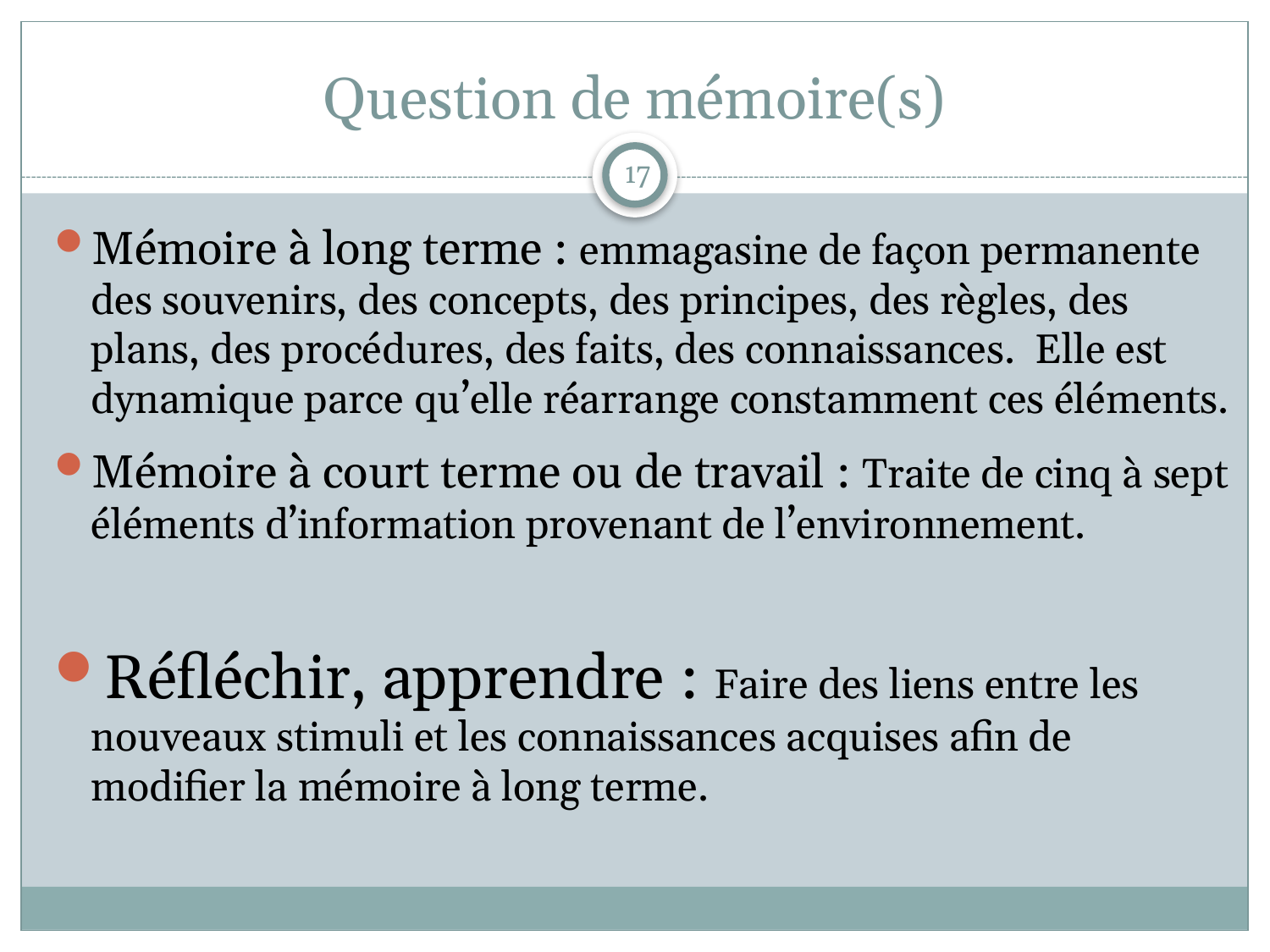

# Question de mémoire(s)
17
Mémoire à long terme : emmagasine de façon permanente des souvenirs, des concepts, des principes, des règles, des plans, des procédures, des faits, des connaissances.  Elle est dynamique parce qu’elle réarrange constamment ces éléments.
Mémoire à court terme ou de travail : Traite de cinq à sept éléments d’information provenant de l’environnement.

Réfléchir, apprendre : Faire des liens entre les nouveaux stimuli et les connaissances acquises afin de modifier la mémoire à long terme.